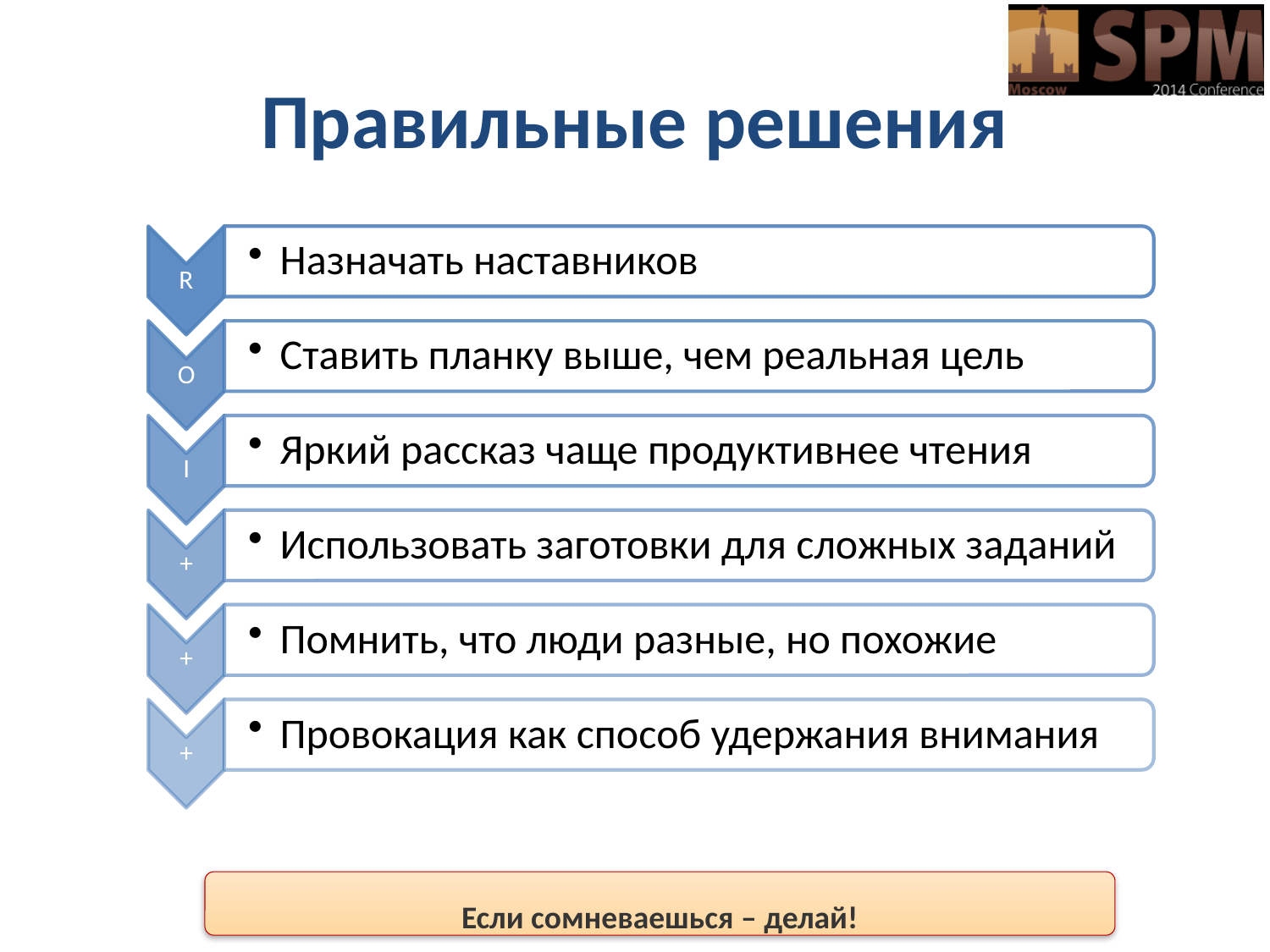

Правильные решения
R
Назначать наставников
O
Ставить планку выше, чем реальная цель
I
Яркий рассказ чаще продуктивнее чтения
+
Использовать заготовки для сложных заданий
+
Помнить, что люди разные, но похожие
+
Провокация как способ удержания внимания

Если сомневаешься – делай!